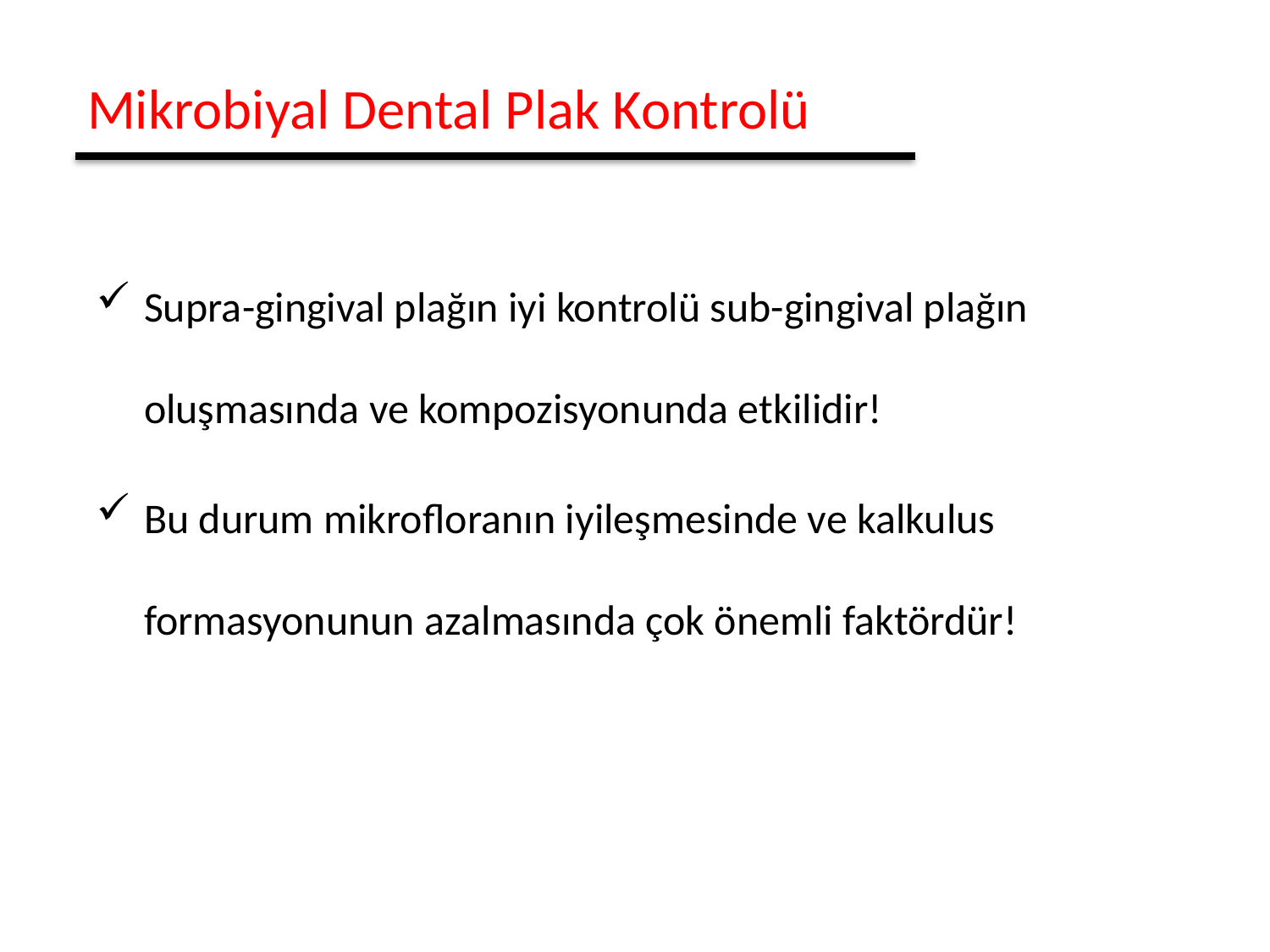

Mikrobiyal Dental Plak Kontrolü
Supra-gingival plağın iyi kontrolü sub-gingival plağın oluşmasında ve kompozisyonunda etkilidir!
Bu durum mikrofloranın iyileşmesinde ve kalkulus formasyonunun azalmasında çok önemli faktördür!